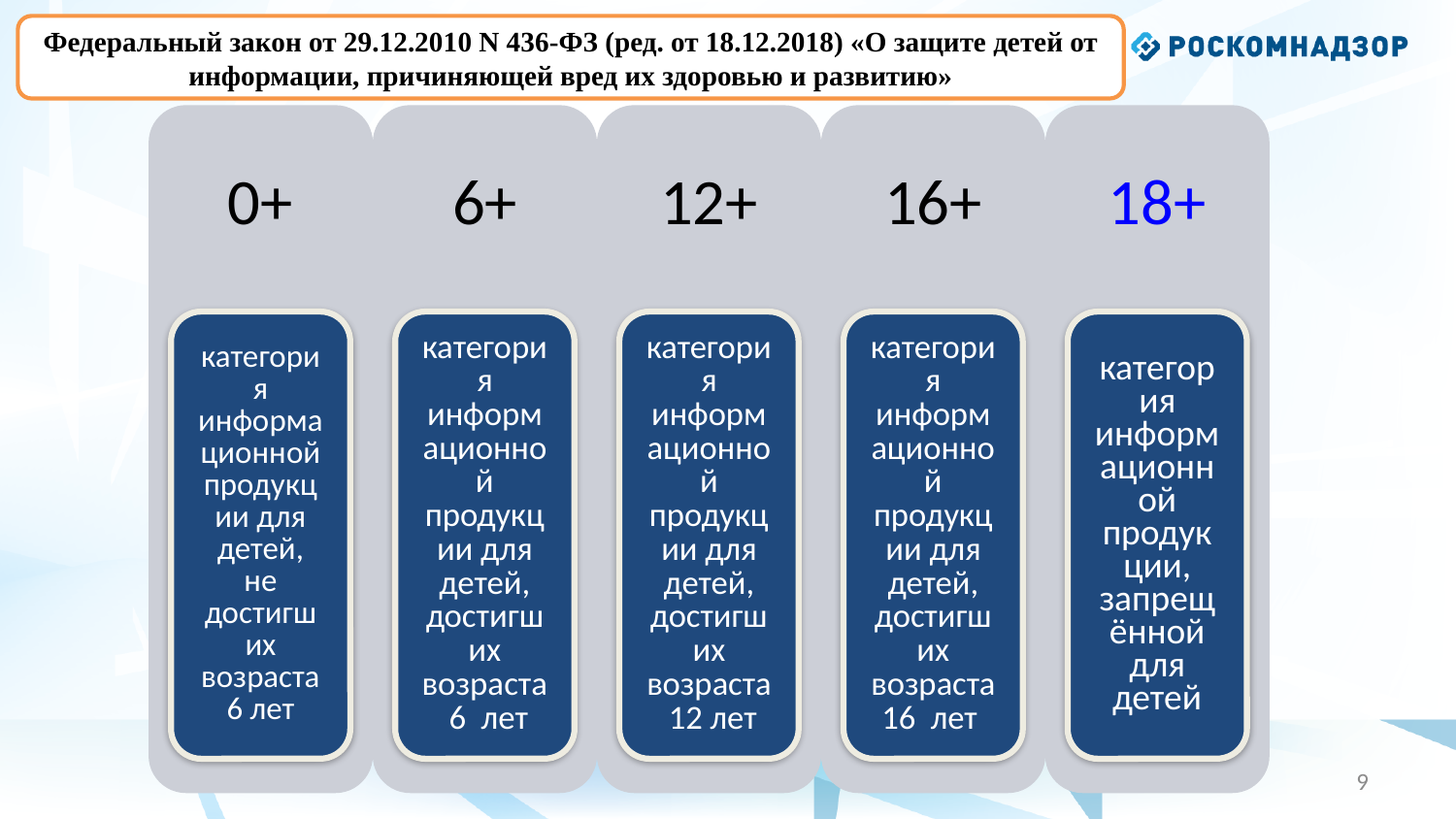

Федеральный закон от 29.12.2010 N 436-ФЗ (ред. от 18.12.2018) «О защите детей от информации, причиняющей вред их здоровью и развитию»
18+
категория информационной продукции, запрещённой для детей
16+
0+
6+
12+
категория информационной продукции для детей, достигших возраста 16  лет
категория информационной продукции для детей, достигших возраста  6  лет
категория информационной продукции для детей, достигших возраста  12 лет
категория информационной продукции для детей, не достигших возраста 6 лет

9